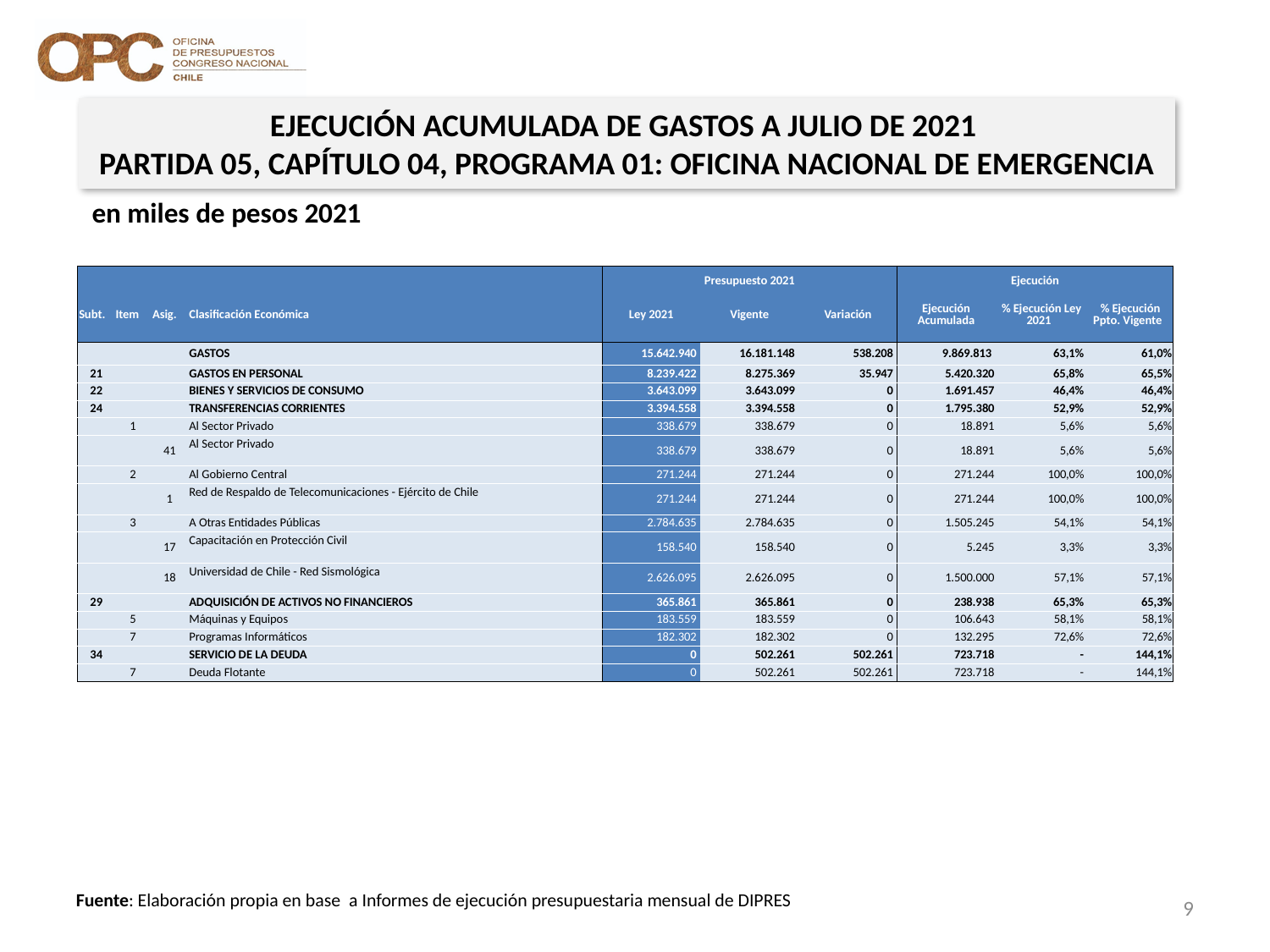

EJECUCIÓN ACUMULADA DE GASTOS A JULIO DE 2021
PARTIDA 05, CAPÍTULO 04, PROGRAMA 01: OFICINA NACIONAL DE EMERGENCIA
en miles de pesos 2021
|  |  |  |  | Presupuesto 2021 |  |  | Ejecución |  |  |
| --- | --- | --- | --- | --- | --- | --- | --- | --- | --- |
| Subt. | Item | Asig. | Clasificación Económica | Ley 2021 | Vigente | Variación | Ejecución Acumulada | % Ejecución Ley 2021 | % Ejecución Ppto. Vigente |
|  |  |  | GASTOS | 15.642.940 | 16.181.148 | 538.208 | 9.869.813 | 63,1% | 61,0% |
| 21 |  |  | GASTOS EN PERSONAL | 8.239.422 | 8.275.369 | 35.947 | 5.420.320 | 65,8% | 65,5% |
| 22 |  |  | BIENES Y SERVICIOS DE CONSUMO | 3.643.099 | 3.643.099 | 0 | 1.691.457 | 46,4% | 46,4% |
| 24 |  |  | TRANSFERENCIAS CORRIENTES | 3.394.558 | 3.394.558 | 0 | 1.795.380 | 52,9% | 52,9% |
|  | 1 |  | Al Sector Privado | 338.679 | 338.679 | 0 | 18.891 | 5,6% | 5,6% |
|  |  | 41 | Al Sector Privado | 338.679 | 338.679 | 0 | 18.891 | 5,6% | 5,6% |
|  | 2 |  | Al Gobierno Central | 271.244 | 271.244 | 0 | 271.244 | 100,0% | 100,0% |
|  |  | 1 | Red de Respaldo de Telecomunicaciones - Ejército de Chile | 271.244 | 271.244 | 0 | 271.244 | 100,0% | 100,0% |
|  | 3 |  | A Otras Entidades Públicas | 2.784.635 | 2.784.635 | 0 | 1.505.245 | 54,1% | 54,1% |
|  |  | 17 | Capacitación en Protección Civil | 158.540 | 158.540 | 0 | 5.245 | 3,3% | 3,3% |
|  |  | 18 | Universidad de Chile - Red Sismológica | 2.626.095 | 2.626.095 | 0 | 1.500.000 | 57,1% | 57,1% |
| 29 |  |  | ADQUISICIÓN DE ACTIVOS NO FINANCIEROS | 365.861 | 365.861 | 0 | 238.938 | 65,3% | 65,3% |
|  | 5 |  | Máquinas y Equipos | 183.559 | 183.559 | 0 | 106.643 | 58,1% | 58,1% |
|  | 7 |  | Programas Informáticos | 182.302 | 182.302 | 0 | 132.295 | 72,6% | 72,6% |
| 34 |  |  | SERVICIO DE LA DEUDA | 0 | 502.261 | 502.261 | 723.718 | - | 144,1% |
|  | 7 |  | Deuda Flotante | 0 | 502.261 | 502.261 | 723.718 | - | 144,1% |
9